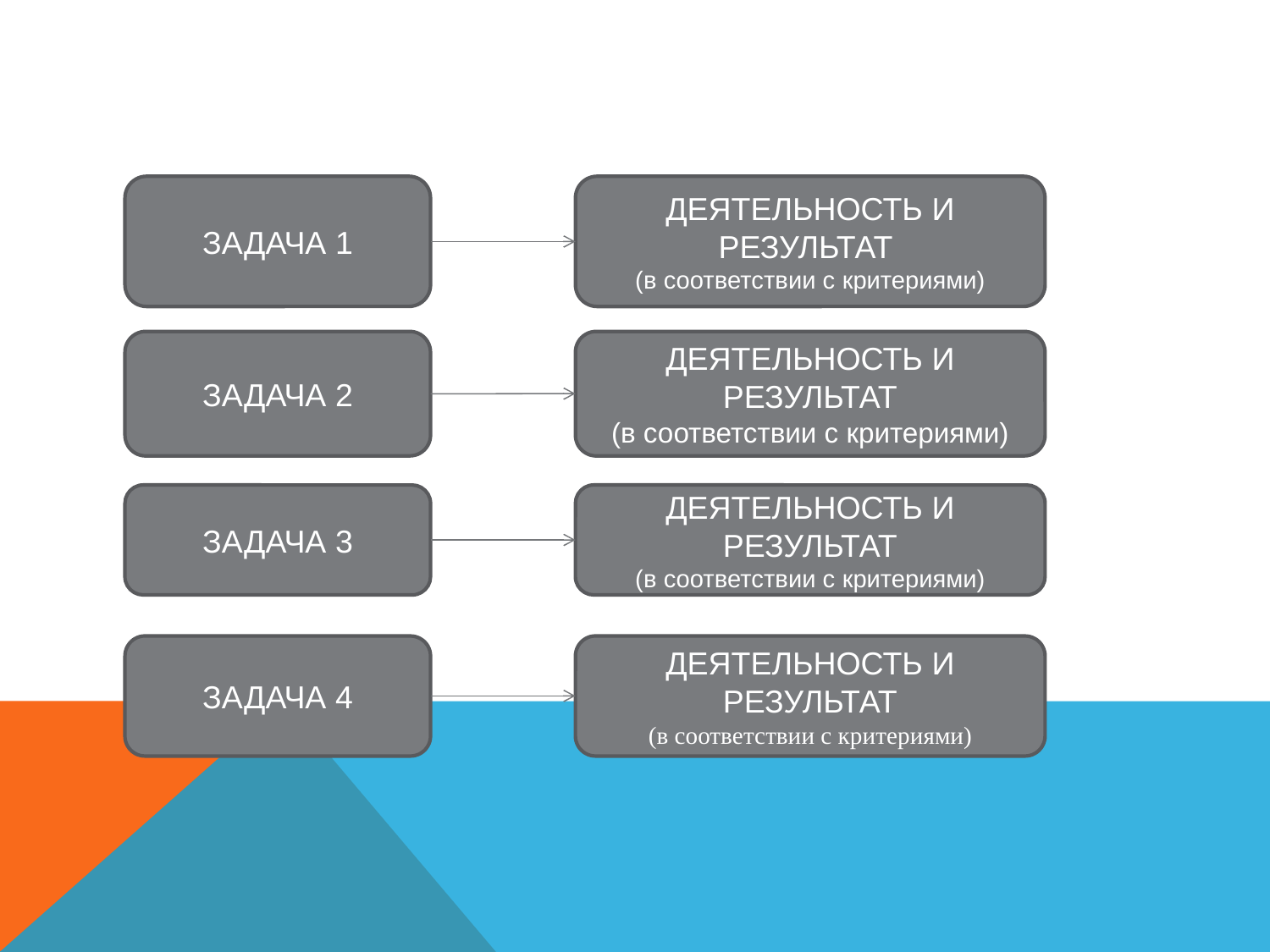

ЗАДАЧА 1
ДЕЯТЕЛЬНОСТЬ И РЕЗУЛЬТАТ
(в соответствии с критериями)
ЗАДАЧА 2

ДЕЯТЕЛЬНОСТЬ И РЕЗУЛЬТАТ
(в соответствии с критериями)

ЗАДАЧА 3

ДЕЯТЕЛЬНОСТЬ И РЕЗУЛЬТАТ
(в соответствии с критериями)

ЗАДАЧА 4

ДЕЯТЕЛЬНОСТЬ И РЕЗУЛЬТАТ
(в соответствии с критериями)